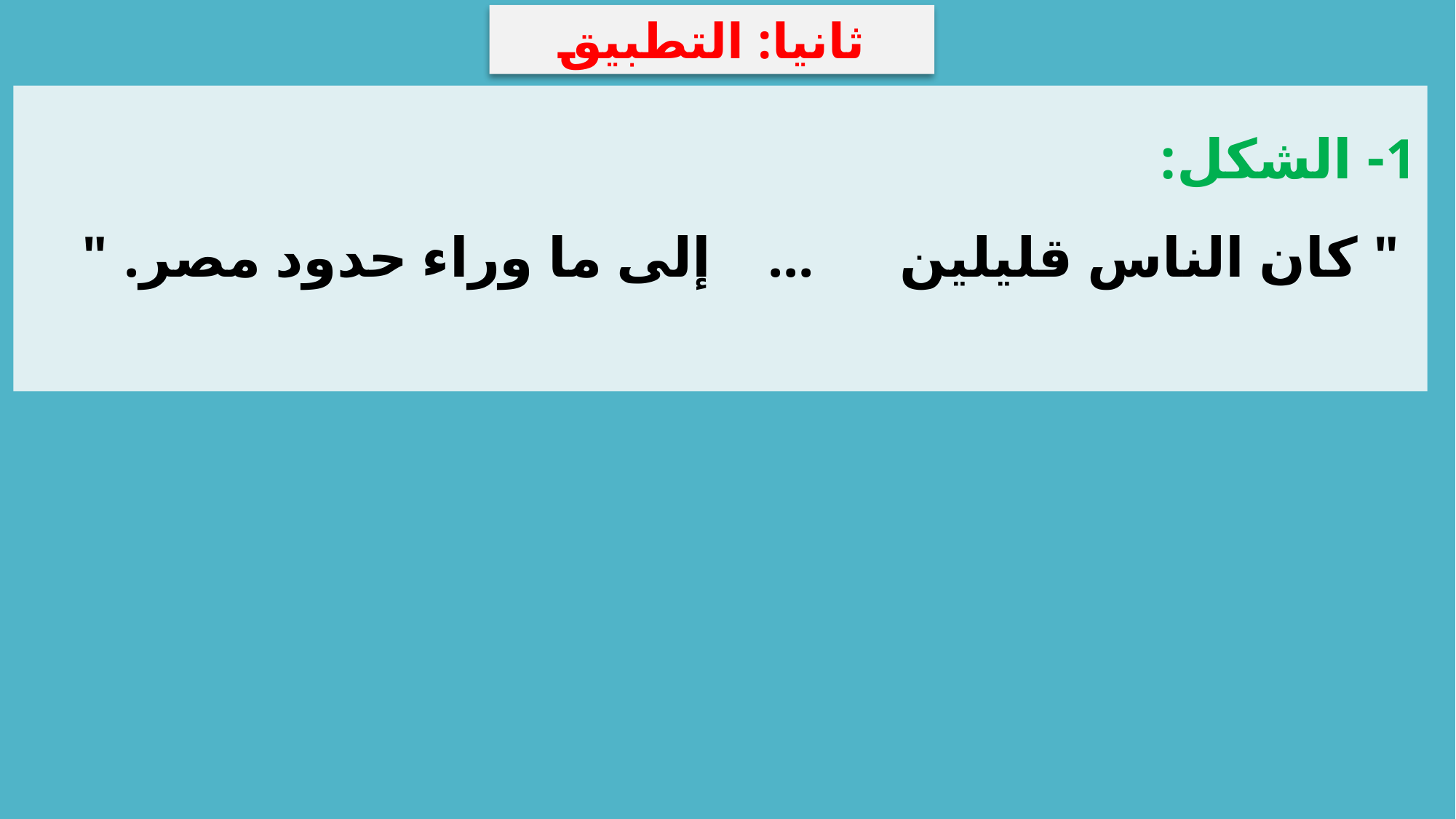

ثانيا: التطبيق
1- الشكل:
 " كان الناس قليلين      ...    إلى ما وراء حدود مصر. "